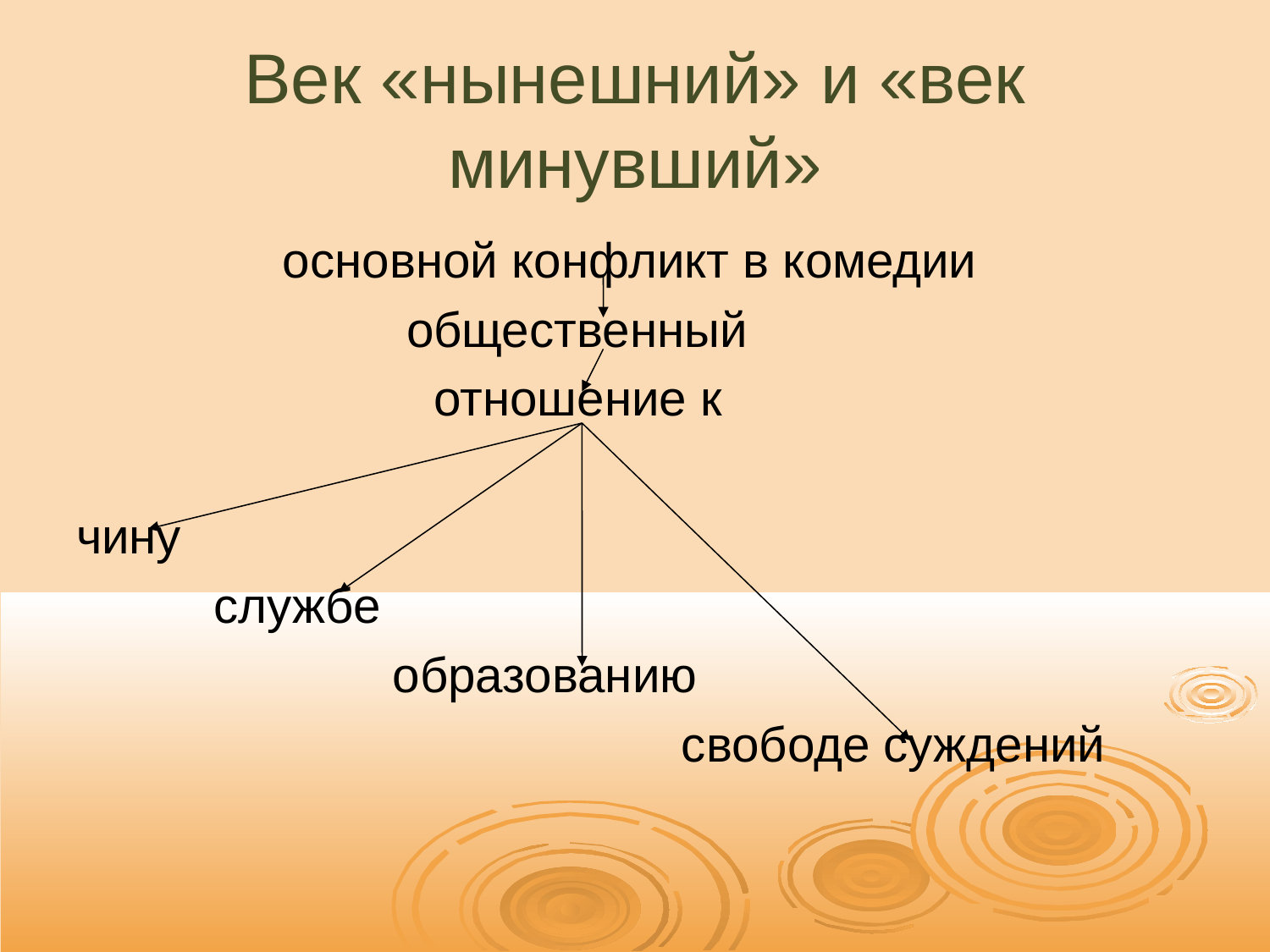

# Век «нынешний» и «век минувший»
               основной конфликт в комедии
                        общественный
                          отношение к

чину
          службе
                       образованию
                                            свободе суждений